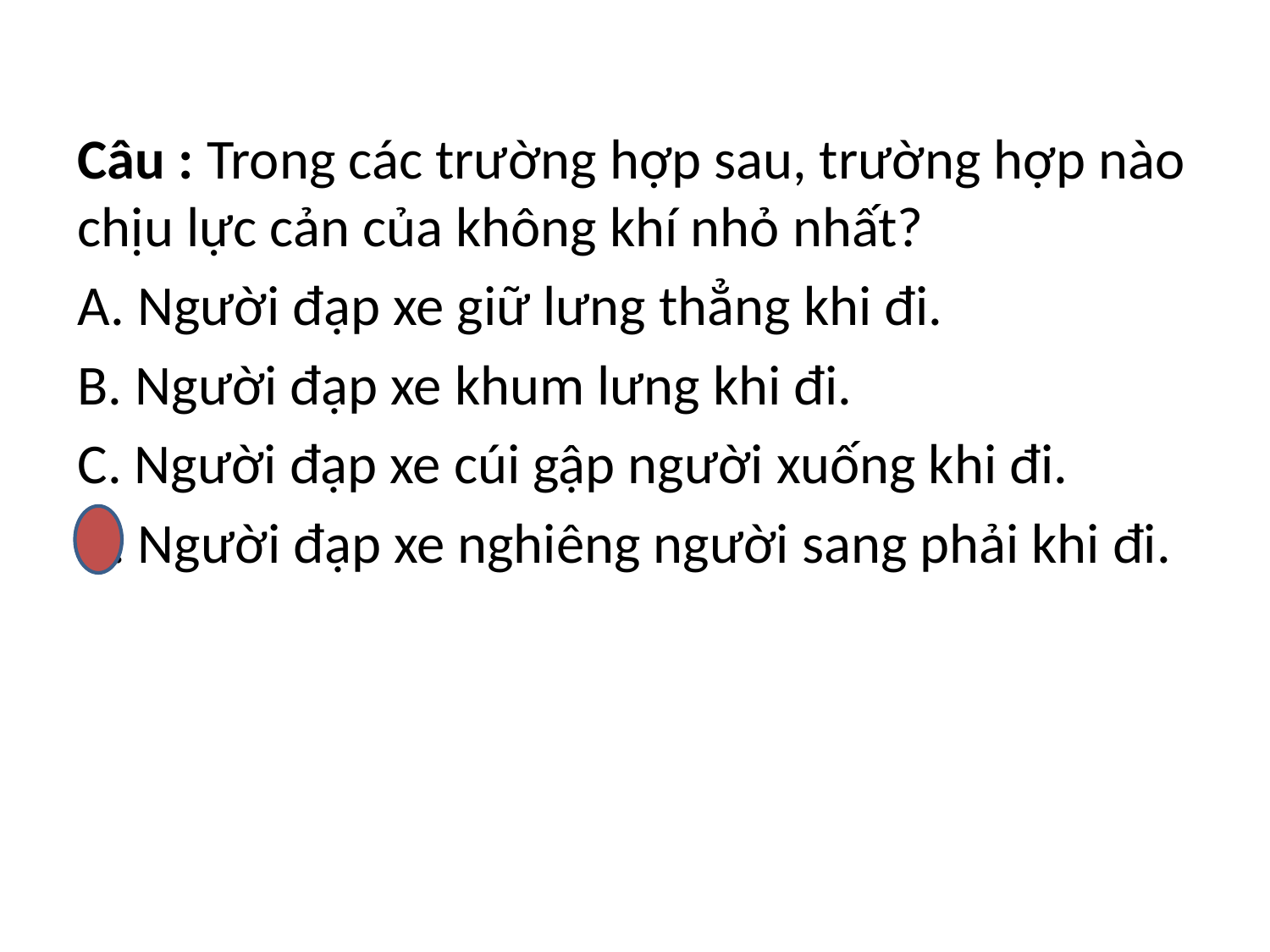

Câu : Trong các trường hợp sau, trường hợp nào chịu lực cản của không khí nhỏ nhất?
A. Người đạp xe giữ lưng thẳng khi đi.
B. Người đạp xe khum lưng khi đi.
C. Người đạp xe cúi gập người xuống khi đi.
D. Người đạp xe nghiêng người sang phải khi đi.